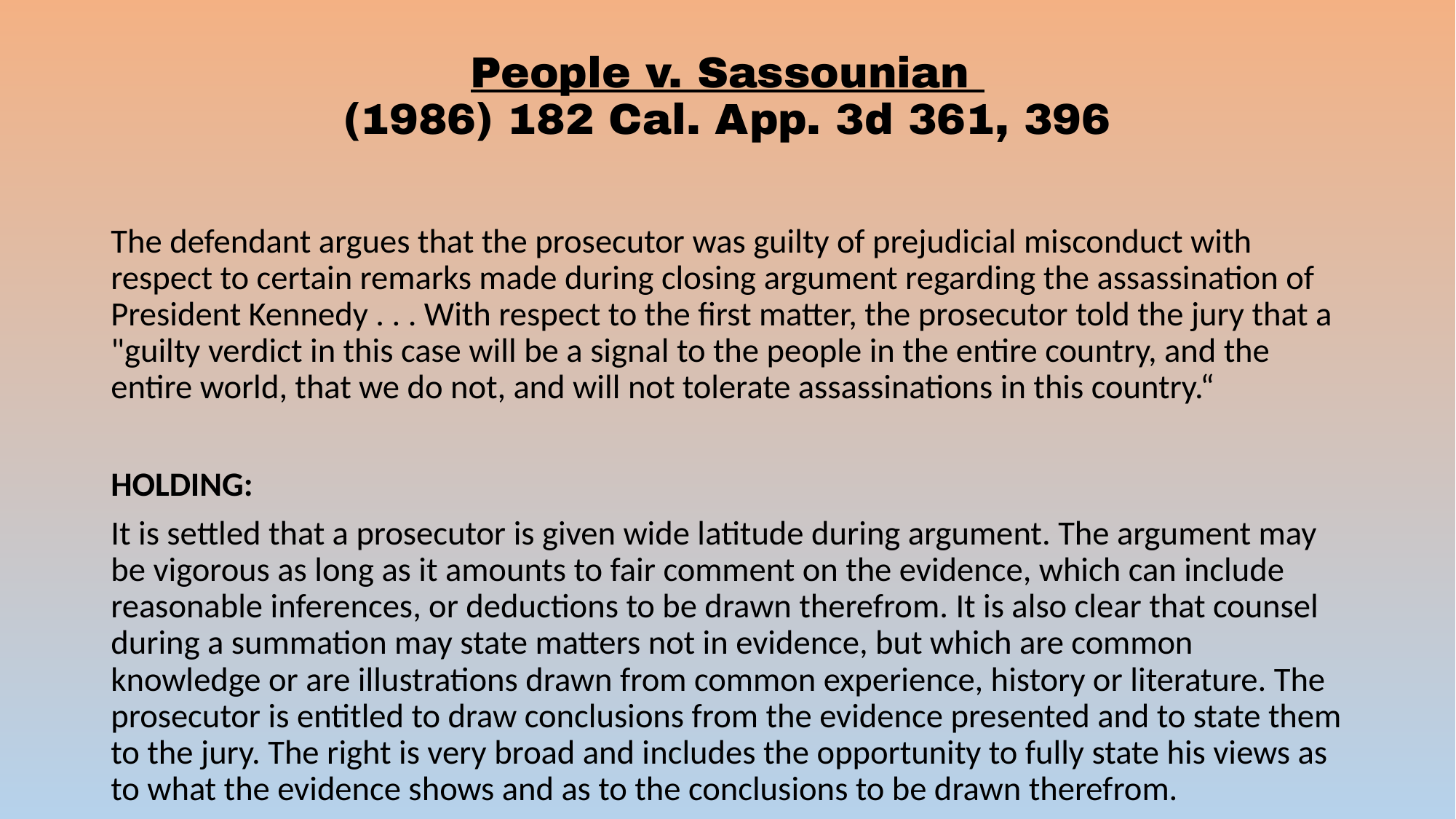

# People v. Sassounian (1986) 182 Cal. App. 3d 361, 396
The defendant argues that the prosecutor was guilty of prejudicial misconduct with respect to certain remarks made during closing argument regarding the assassination of President Kennedy . . . With respect to the first matter, the prosecutor told the jury that a "guilty verdict in this case will be a signal to the people in the entire country, and the entire world, that we do not, and will not tolerate assassinations in this country.“

HOLDING:
It is settled that a prosecutor is given wide latitude during argument. The argument may be vigorous as long as it amounts to fair comment on the evidence, which can include reasonable inferences, or deductions to be drawn therefrom. It is also clear that counsel during a summation may state matters not in evidence, but which are common knowledge or are illustrations drawn from common experience, history or literature. The prosecutor is entitled to draw conclusions from the evidence presented and to state them to the jury. The right is very broad and includes the opportunity to fully state his views as to what the evidence shows and as to the conclusions to be drawn therefrom.